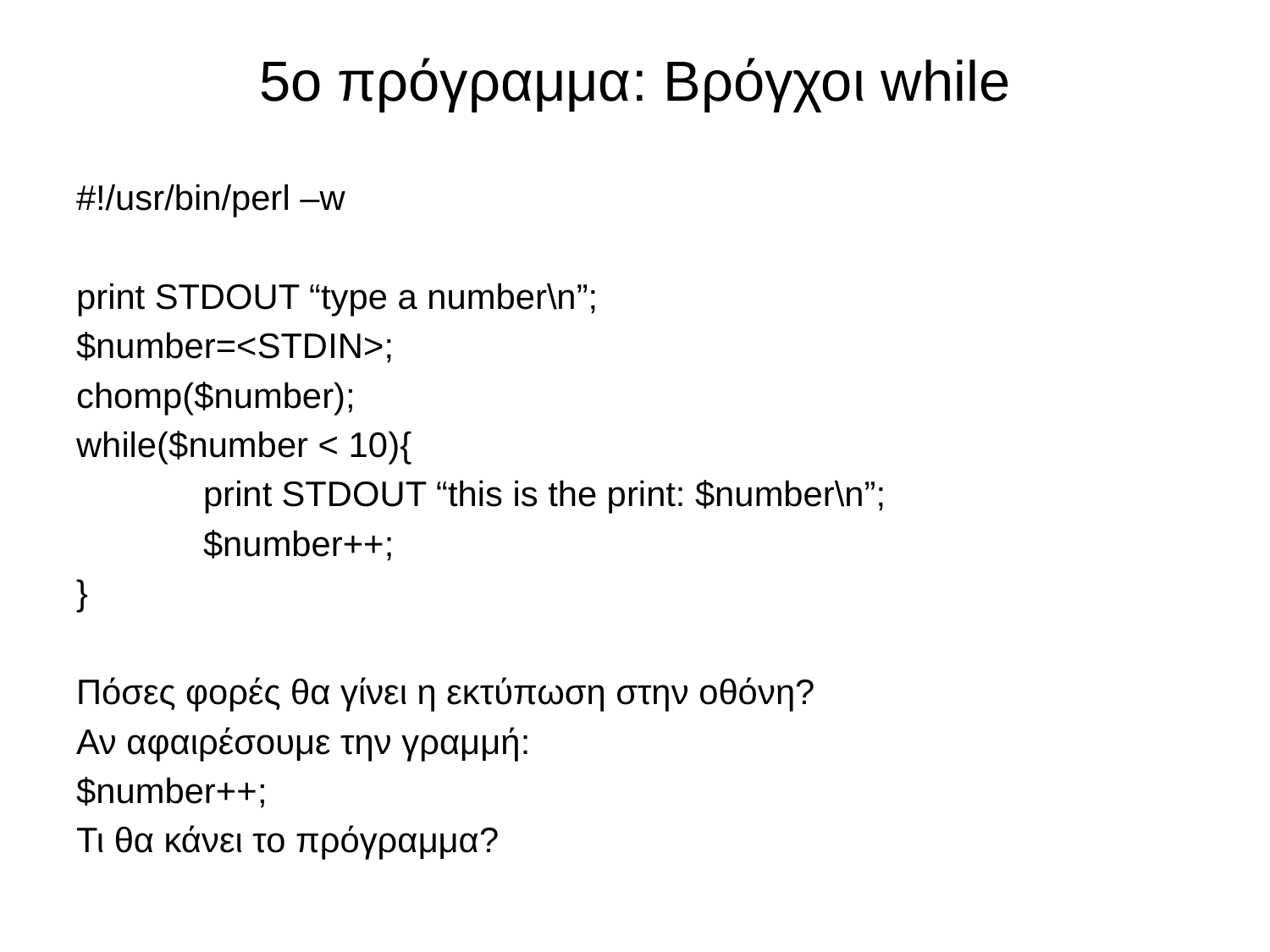

# 5ο πρόγραμμα: Βρόγχοι while

#!/usr/bin/perl –w

print STDOUT “type a number\n”;
$number=<STDIN>;
chomp($number);
while($number < 10){
	print STDOUT “this is the print: $number\n”;
	$number++;
}

Πόσες φορές θα γίνει η εκτύπωση στην οθόνη?
Αν αφαιρέσουμε την γραμμή:
$number++;
Τι θα κάνει το πρόγραμμα?